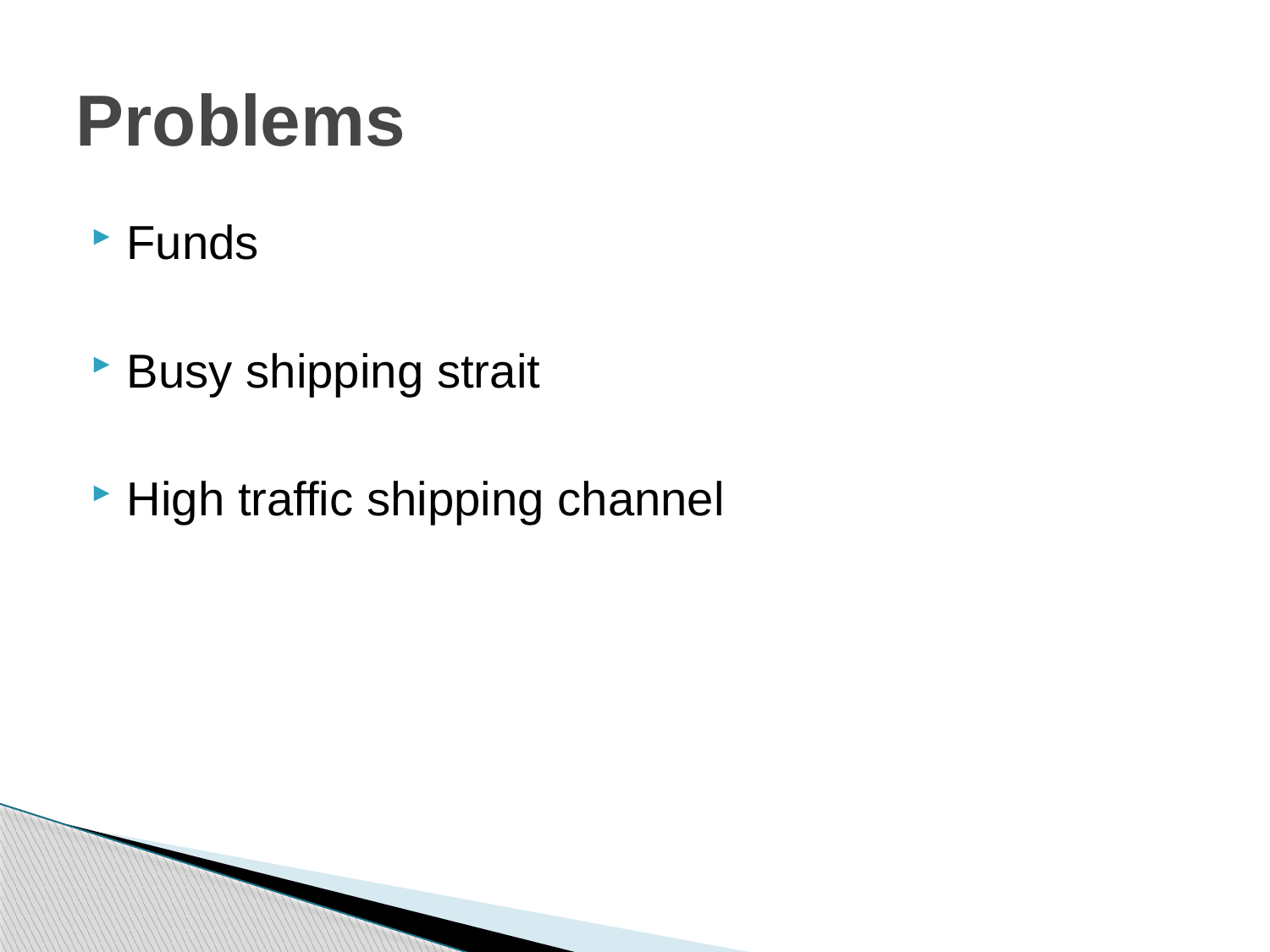

# Problems
Funds

Busy shipping strait

High traffic shipping channel